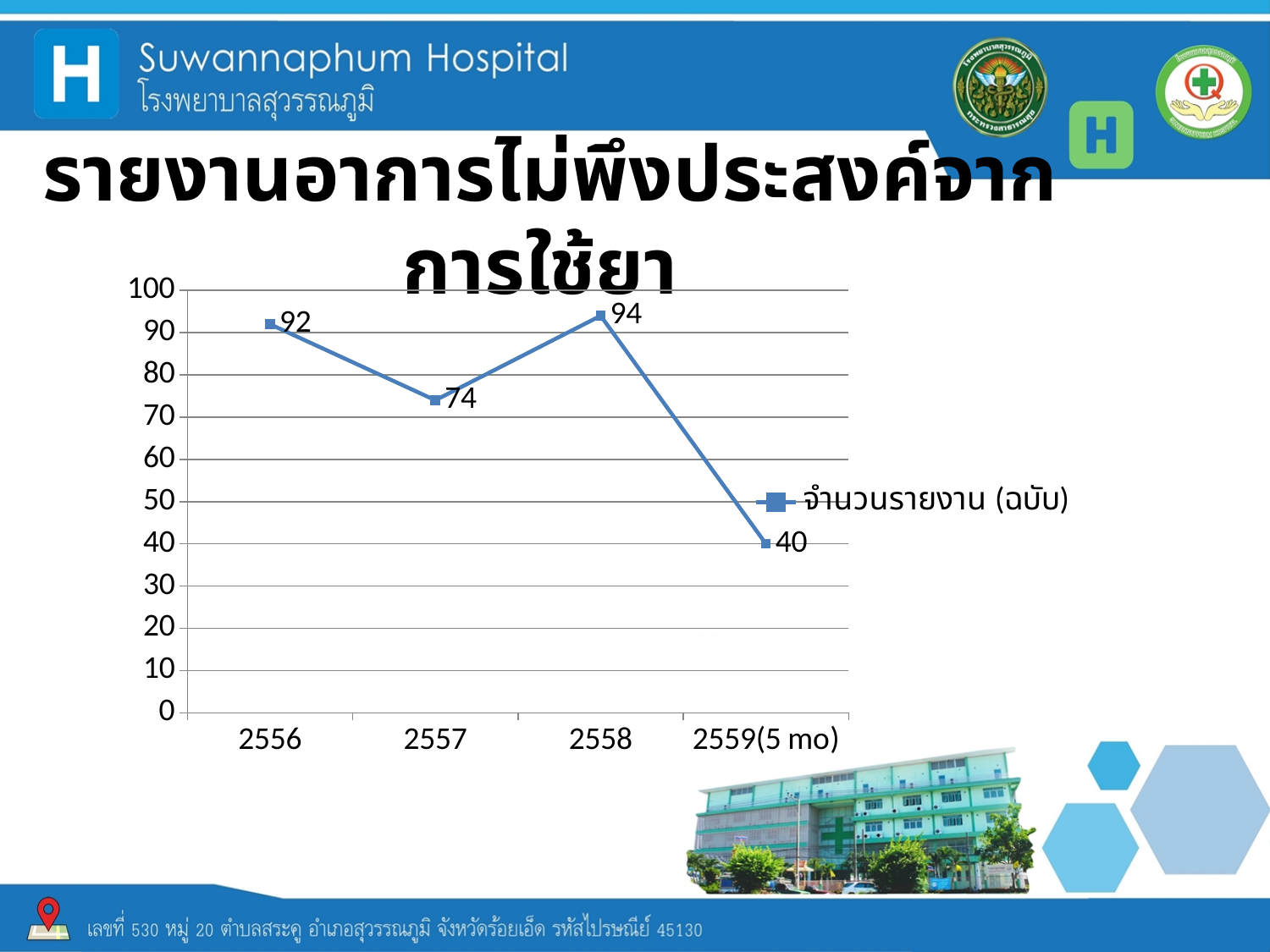

# รายงานอาการไม่พึงประสงค์จากการใช้ยา

### Chart

| Category | จำนวนรายงาน (ฉบับ) |
|---|---|
| 2556 | 92.0 |
| 2557 | 74.0 |
| 2558 | 94.0 |
| 2559(5 mo) | 40.0 |